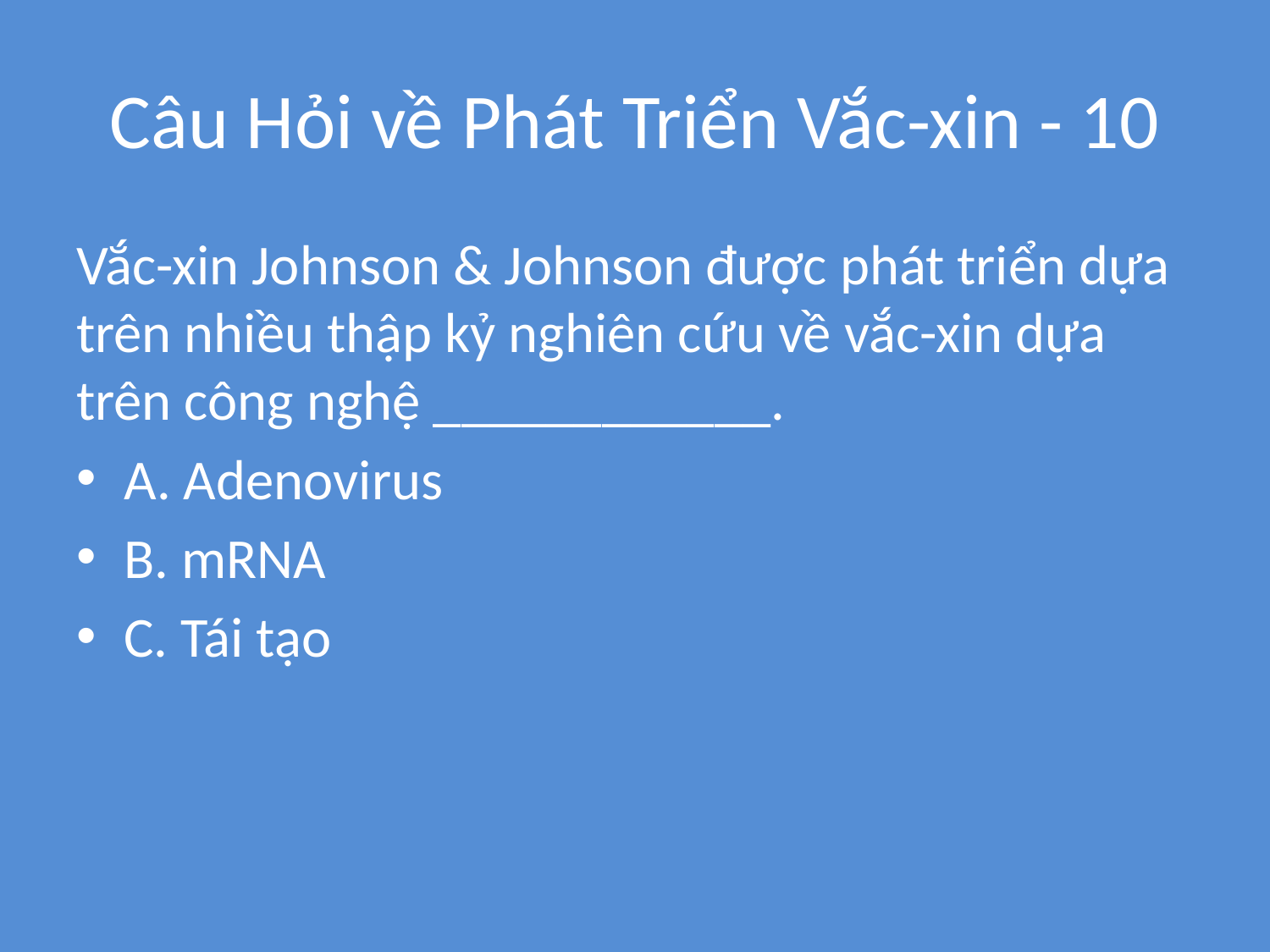

# Câu Hỏi về Phát Triển Vắc-xin - 10
Vắc-xin Johnson & Johnson được phát triển dựa trên nhiều thập kỷ nghiên cứu về vắc-xin dựa trên công nghệ ____________.
A. Adenovirus
B. mRNA
C. Tái tạo